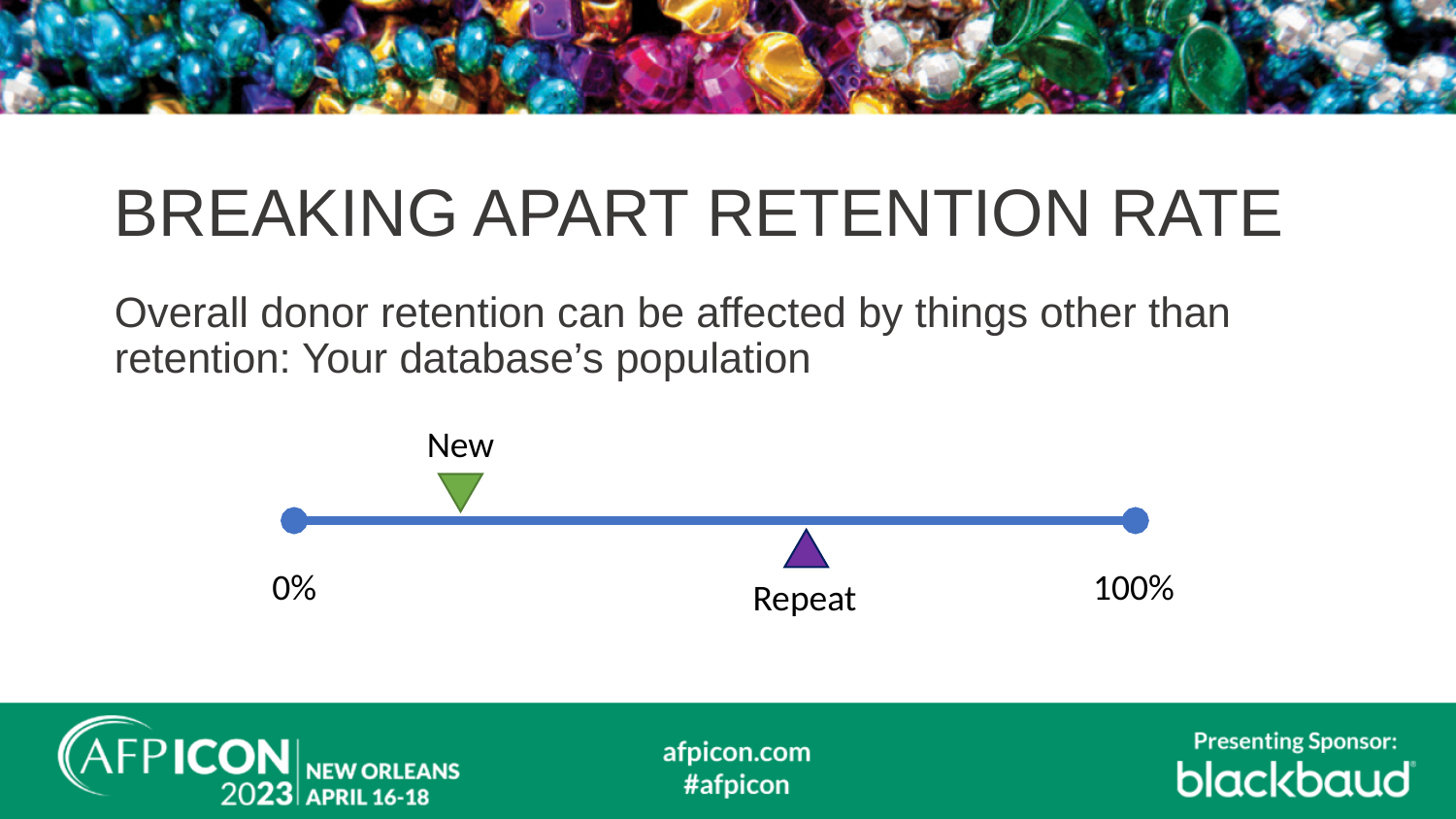

# BREAKING APART RETENTION RATE
Overall donor retention can be affected by things other than retention: Your database’s population

New

0%
100%
Repeat